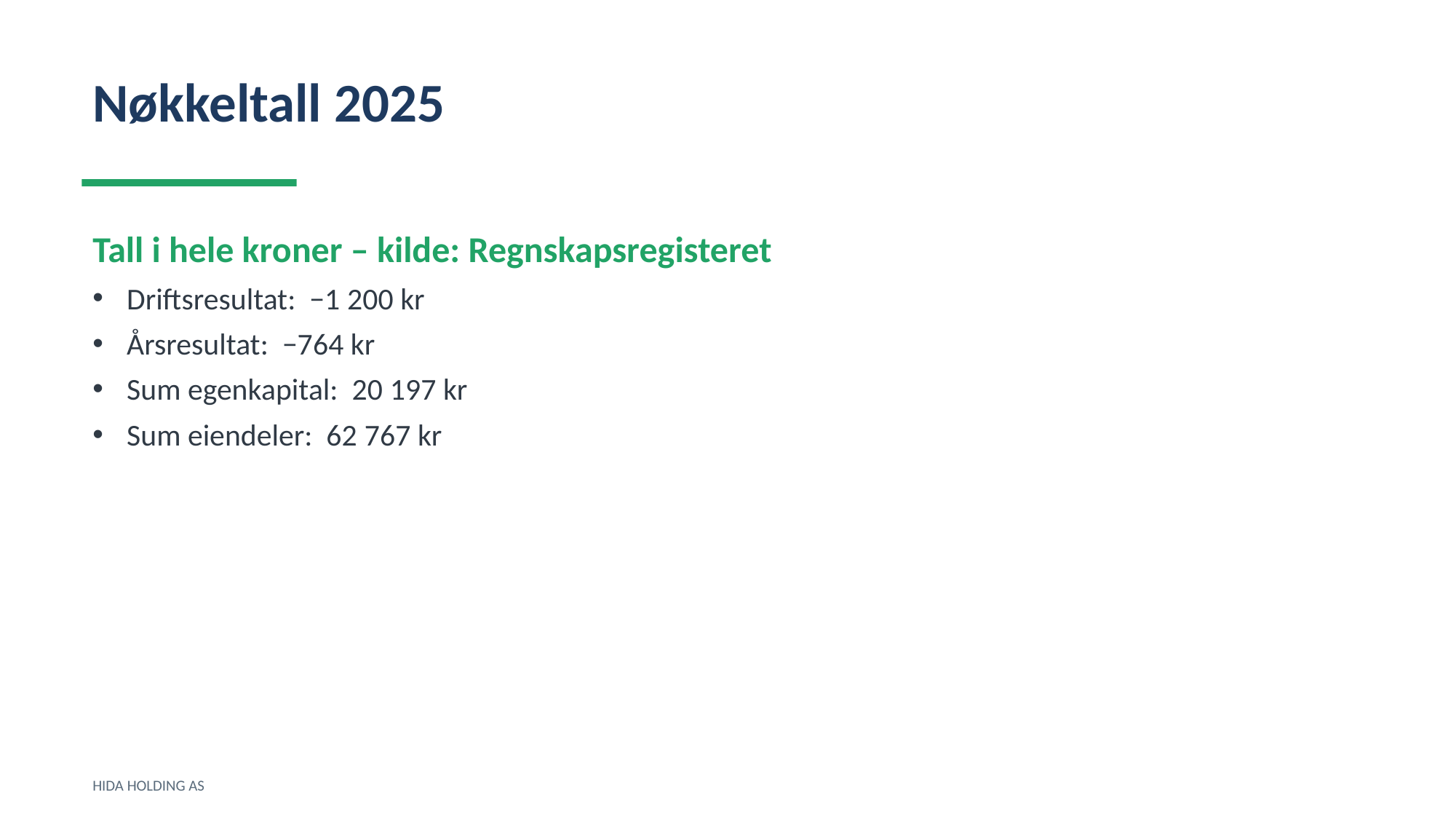

Nøkkeltall 2025

Tall i hele kroner – kilde: Regnskapsregisteret
Driftsresultat:  −1 200 kr
Årsresultat:  −764 kr
Sum egenkapital:  20 197 kr
Sum eiendeler:  62 767 kr
HIDA HOLDING AS